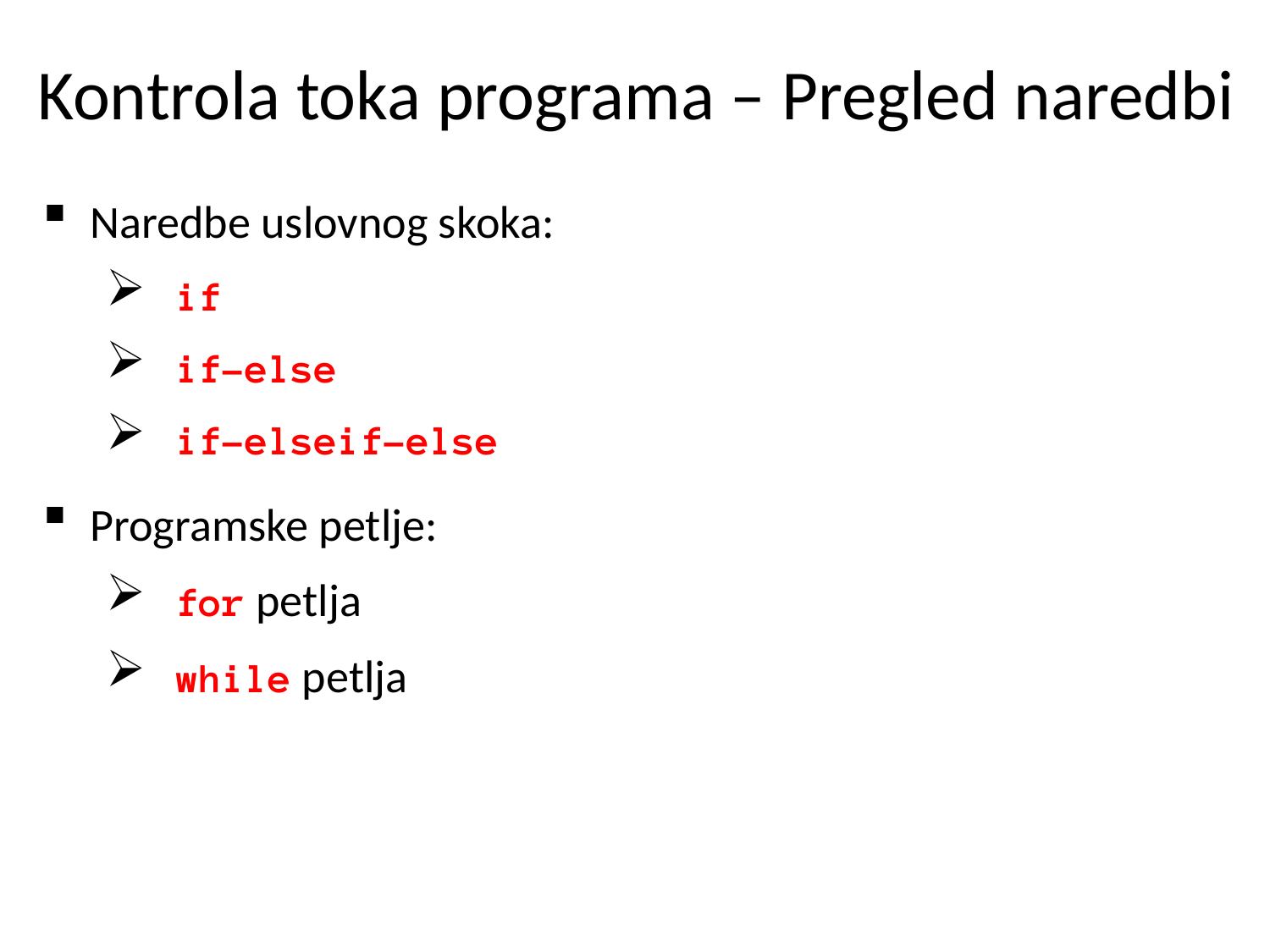

# Kontrola toka programa – Pregled naredbi
Naredbe uslovnog skoka:
 if
 if-else
 if-elseif-else
Programske petlje:
 for petlja
 while petlja